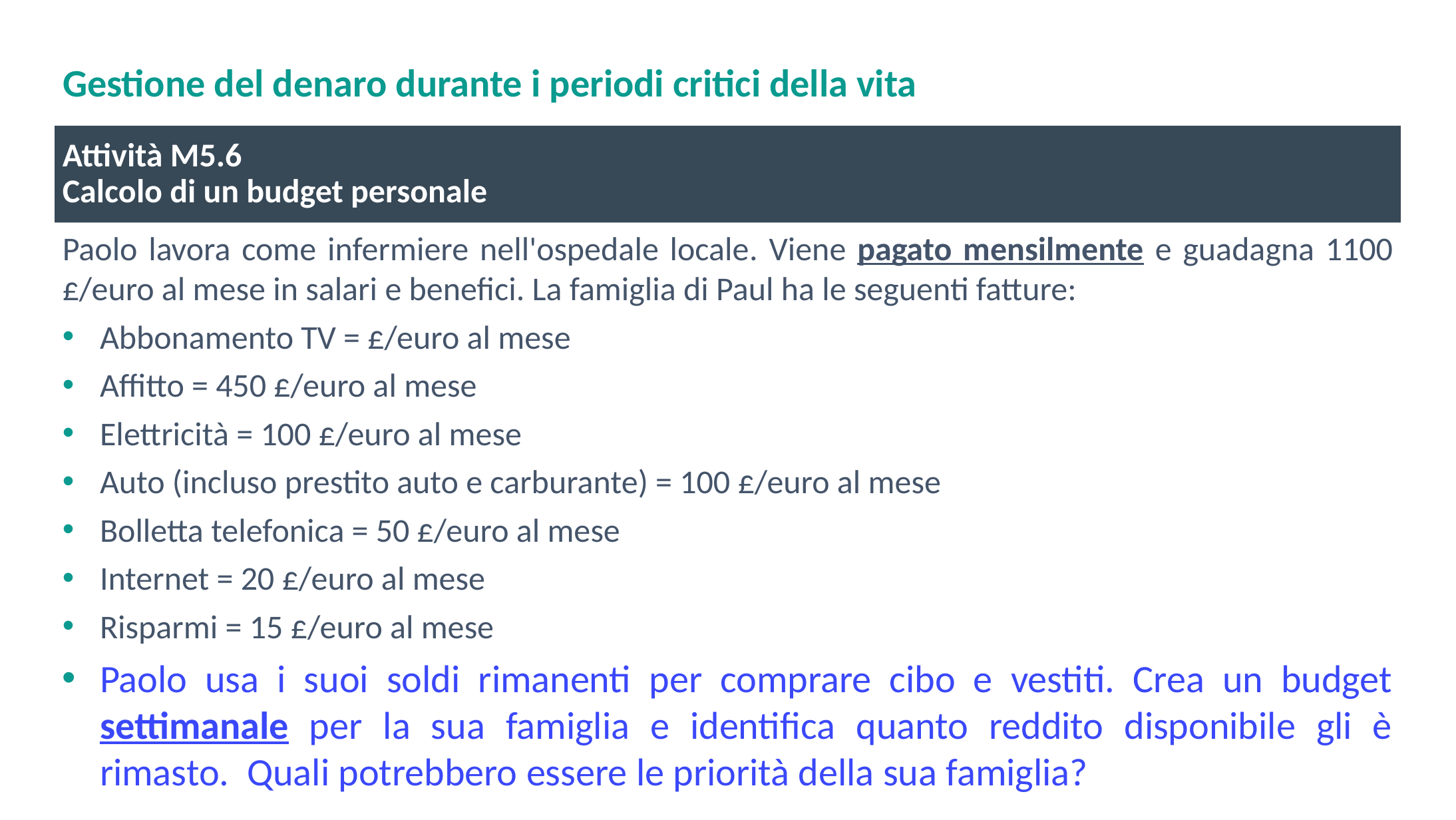

# Gestione del denaro durante i periodi critici della vita
Attività M5.6
Calcolo di un budget personale
Paolo lavora come infermiere nell'ospedale locale. Viene pagato mensilmente e guadagna 1100 £/euro al mese in salari e benefici. La famiglia di Paul ha le seguenti fatture:
Abbonamento TV = £/euro al mese
Affitto = 450 £/euro al mese
Elettricità = 100 £/euro al mese
Auto (incluso prestito auto e carburante) = 100 £/euro al mese
Bolletta telefonica = 50 £/euro al mese
Internet = 20 £/euro al mese
Risparmi = 15 £/euro al mese
Paolo usa i suoi soldi rimanenti per comprare cibo e vestiti. Crea un budget settimanale per la sua famiglia e identifica quanto reddito disponibile gli è rimasto.  Quali potrebbero essere le priorità della sua famiglia?